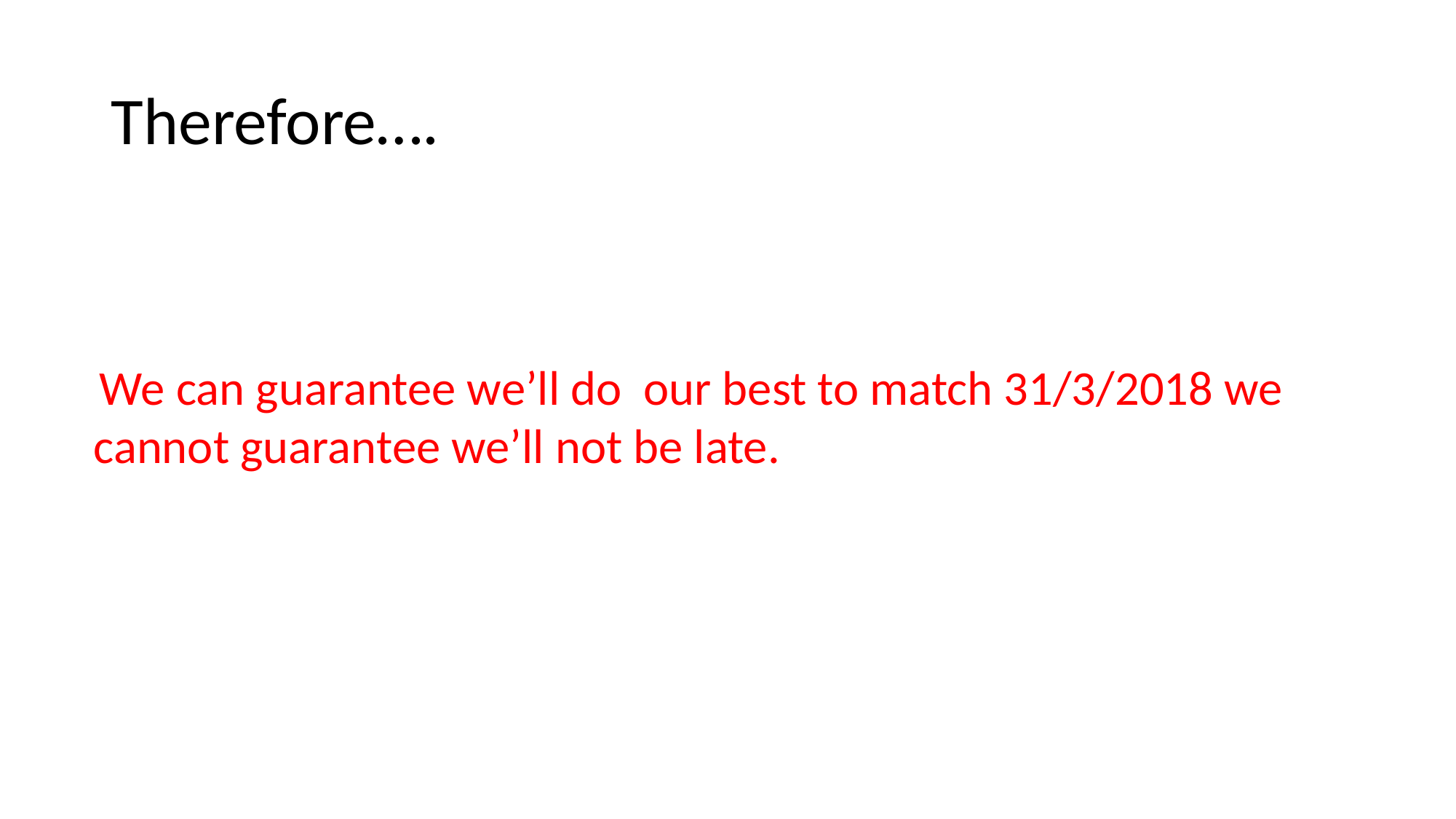

# Therefore….
 We can guarantee we’ll do  our best to match 31/3/2018 we cannot guarantee we’ll not be late.